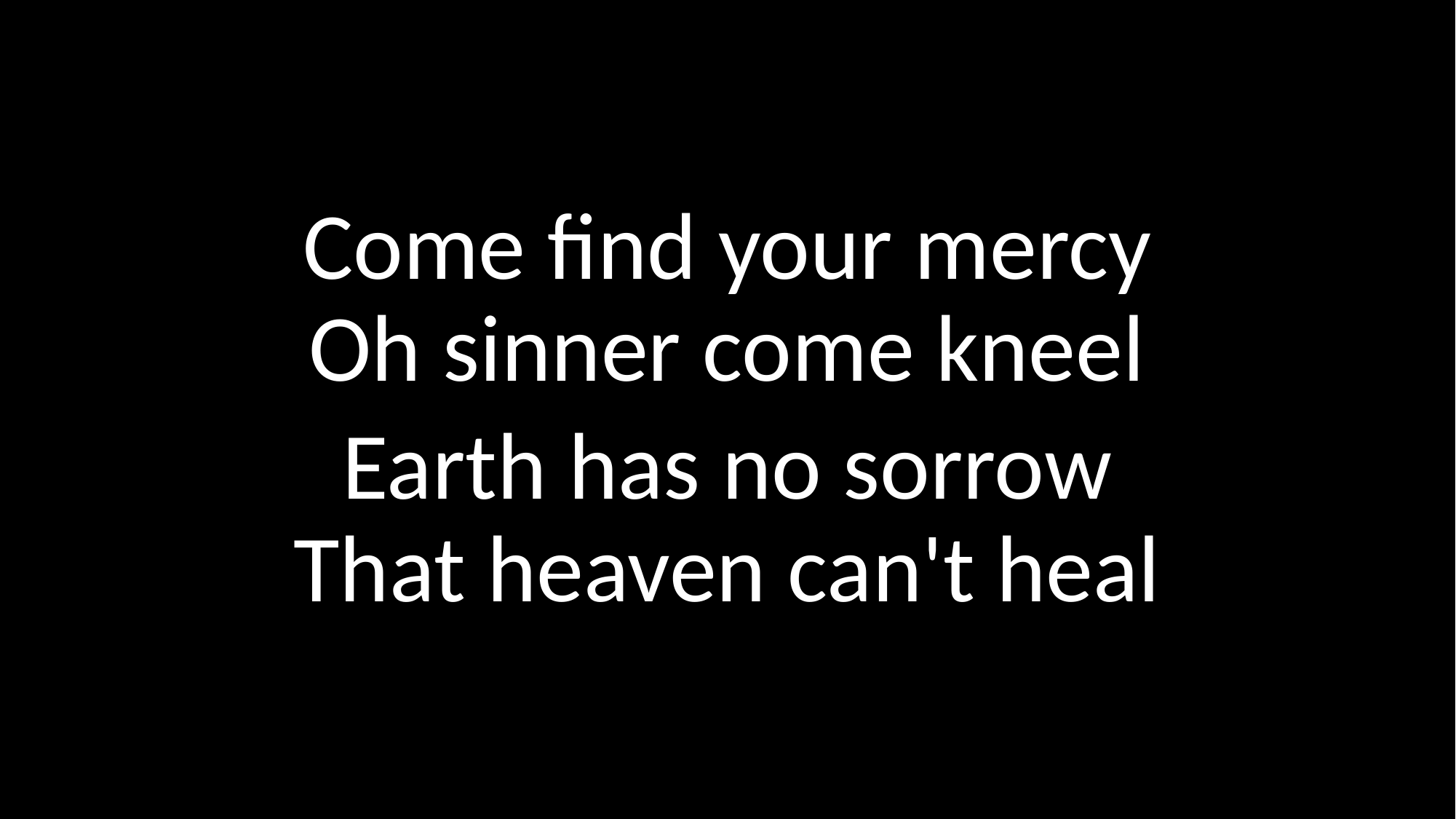

Come find your mercy
Oh sinner come kneel
Earth has no sorrow
That heaven can't heal